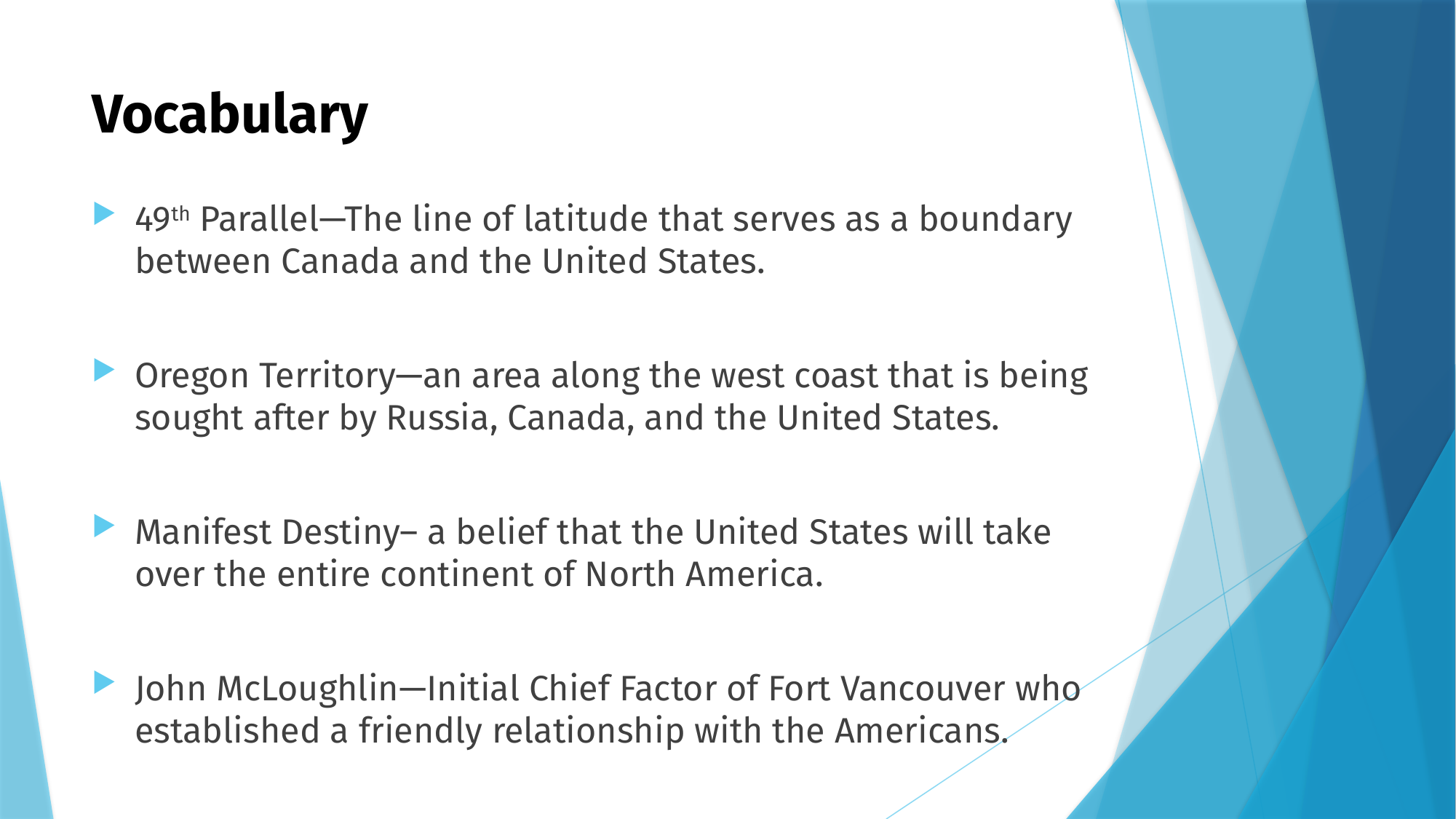

# Vocabulary
49th Parallel—The line of latitude that serves as a boundary between Canada and the United States.

Oregon Territory—an area along the west coast that is being sought after by Russia, Canada, and the United States.

Manifest Destiny– a belief that the United States will take over the entire continent of North America.

John McLoughlin—Initial Chief Factor of Fort Vancouver who established a friendly relationship with the Americans.